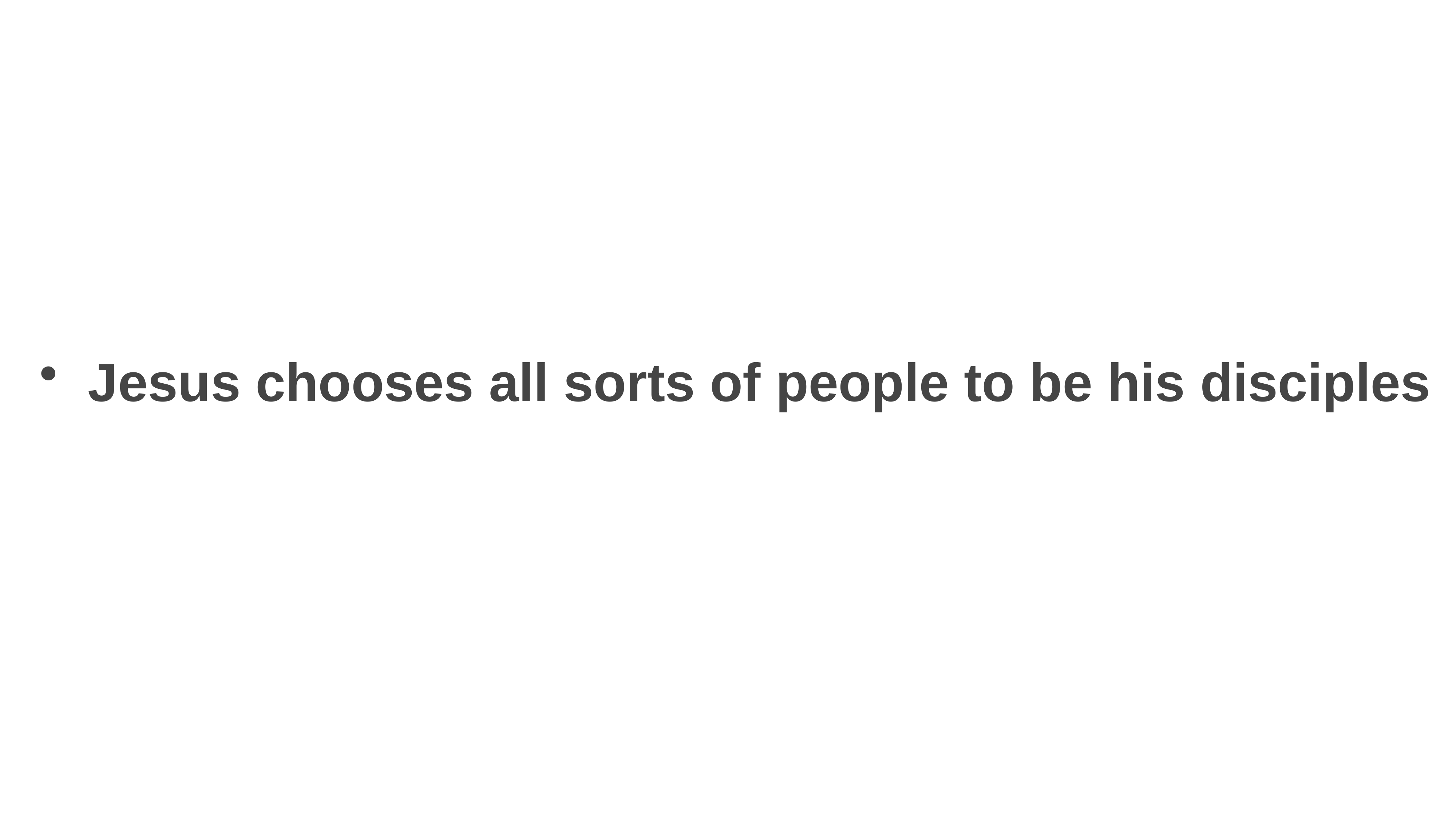

Jesus chooses all sorts of people to be his disciples